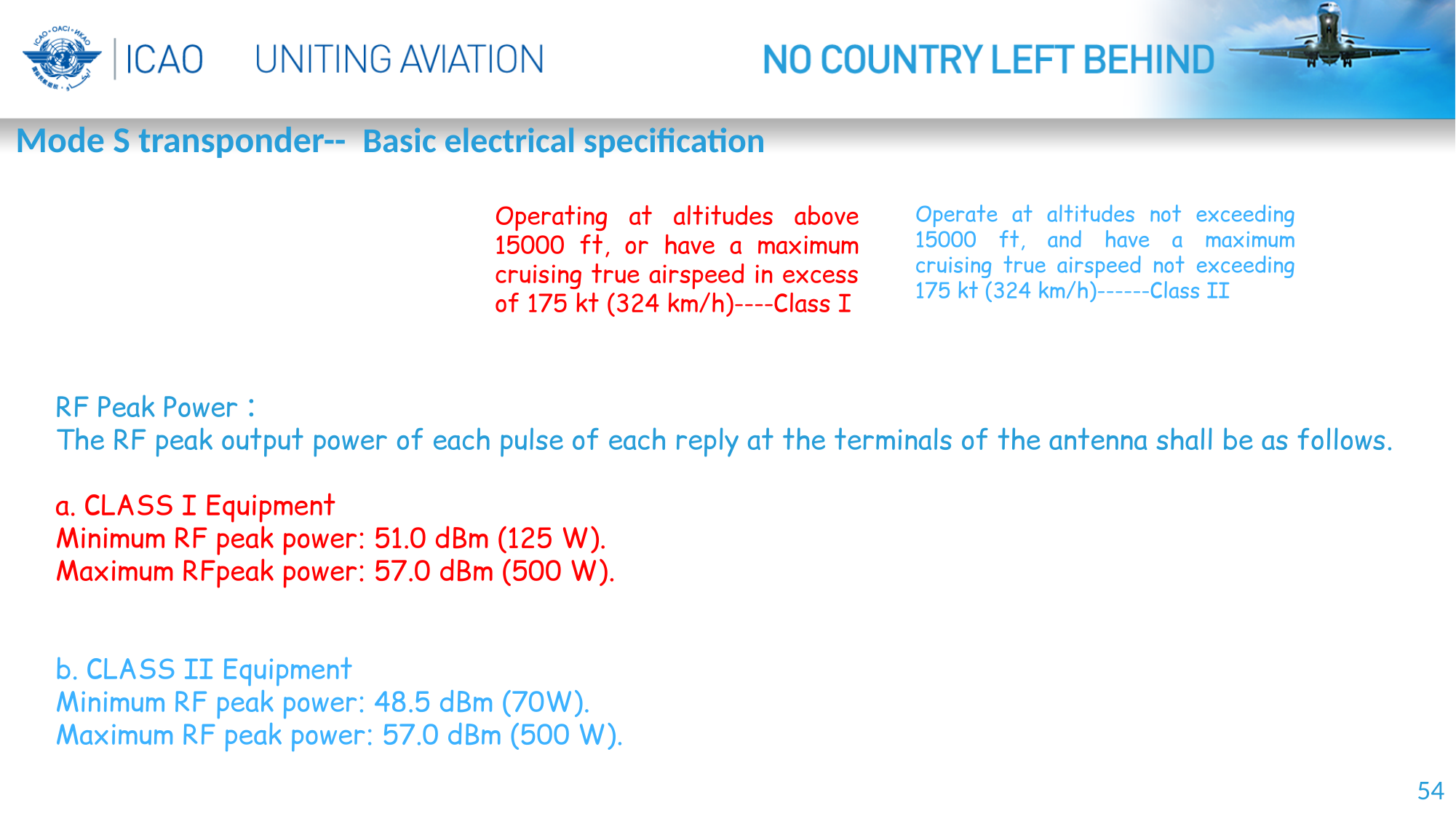

Mode S transponder--  Basic electrical specification

Operating at altitudes above 15000 ft, or have a maximum cruising true airspeed in excess of 175 kt (324 km/h)----Class I
Operate at altitudes not exceeding 15000 ft, and have a maximum cruising true airspeed not exceeding 175 kt (324 km/h)------Class II
RF Peak Power：
The RF peak output power of each pulse of each reply at the terminals of the antenna shall be as follows.

a. CLASS I Equipment
Minimum RF peak power: 51.0 dBm (125 W).
Maximum RFpeak power: 57.0 dBm (500 W).

b. CLASS II Equipment
Minimum RF peak power: 48.5 dBm (70W).
Maximum RF peak power: 57.0 dBm (500 W).
54